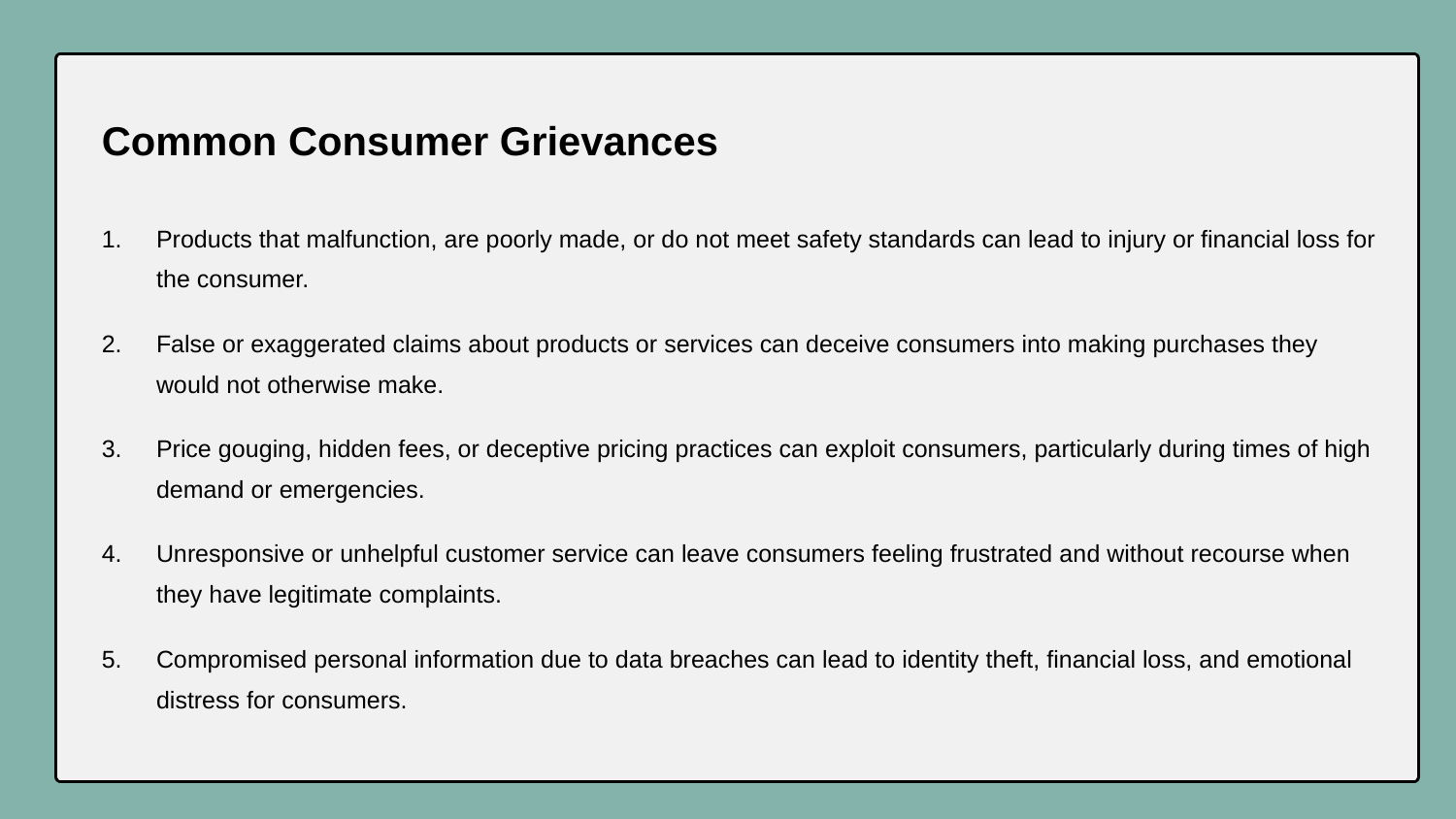

Common Consumer Grievances
Products that malfunction, are poorly made, or do not meet safety standards can lead to injury or financial loss for the consumer.
False or exaggerated claims about products or services can deceive consumers into making purchases they would not otherwise make.
Price gouging, hidden fees, or deceptive pricing practices can exploit consumers, particularly during times of high demand or emergencies.
Unresponsive or unhelpful customer service can leave consumers feeling frustrated and without recourse when they have legitimate complaints.
Compromised personal information due to data breaches can lead to identity theft, financial loss, and emotional distress for consumers.